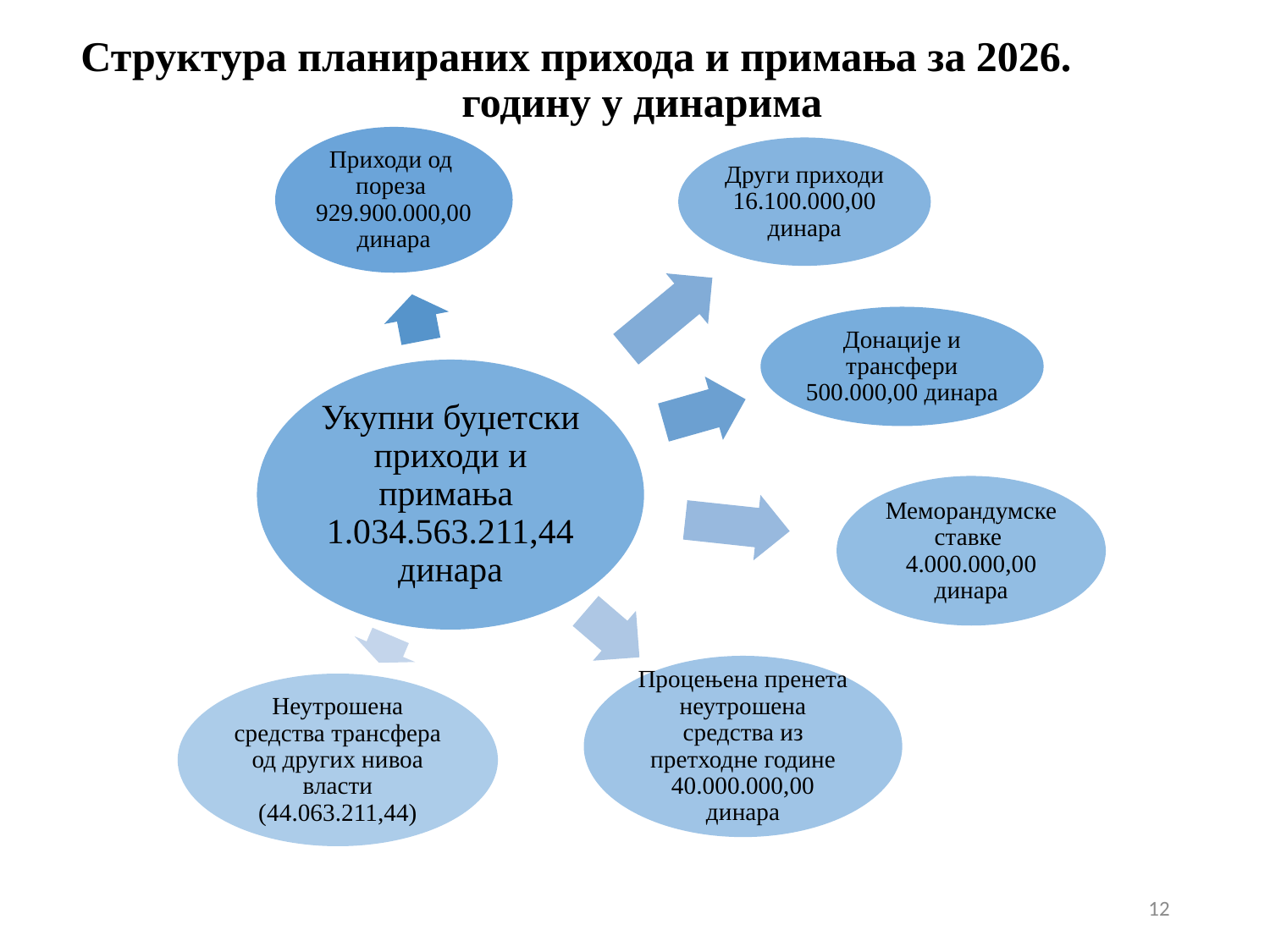

# Структура планираних прихода и примања за 2026. 				годину у динарима
Укупни буџетски приходи и примања  1.034.563.211,44 динара

Приходи од  пореза  929.900.000,00динара

Донације и трансфери 500.000,00 динара

Други приходи 16.100.000,00 динара

Меморандумске ставке  4.000.000,00 динара

Процењена пренета неутрошена средства из претходне године 40.000.000,00 динара

Неутрошена средства трансфера од других нивоа власти (44.063.211,44)
12